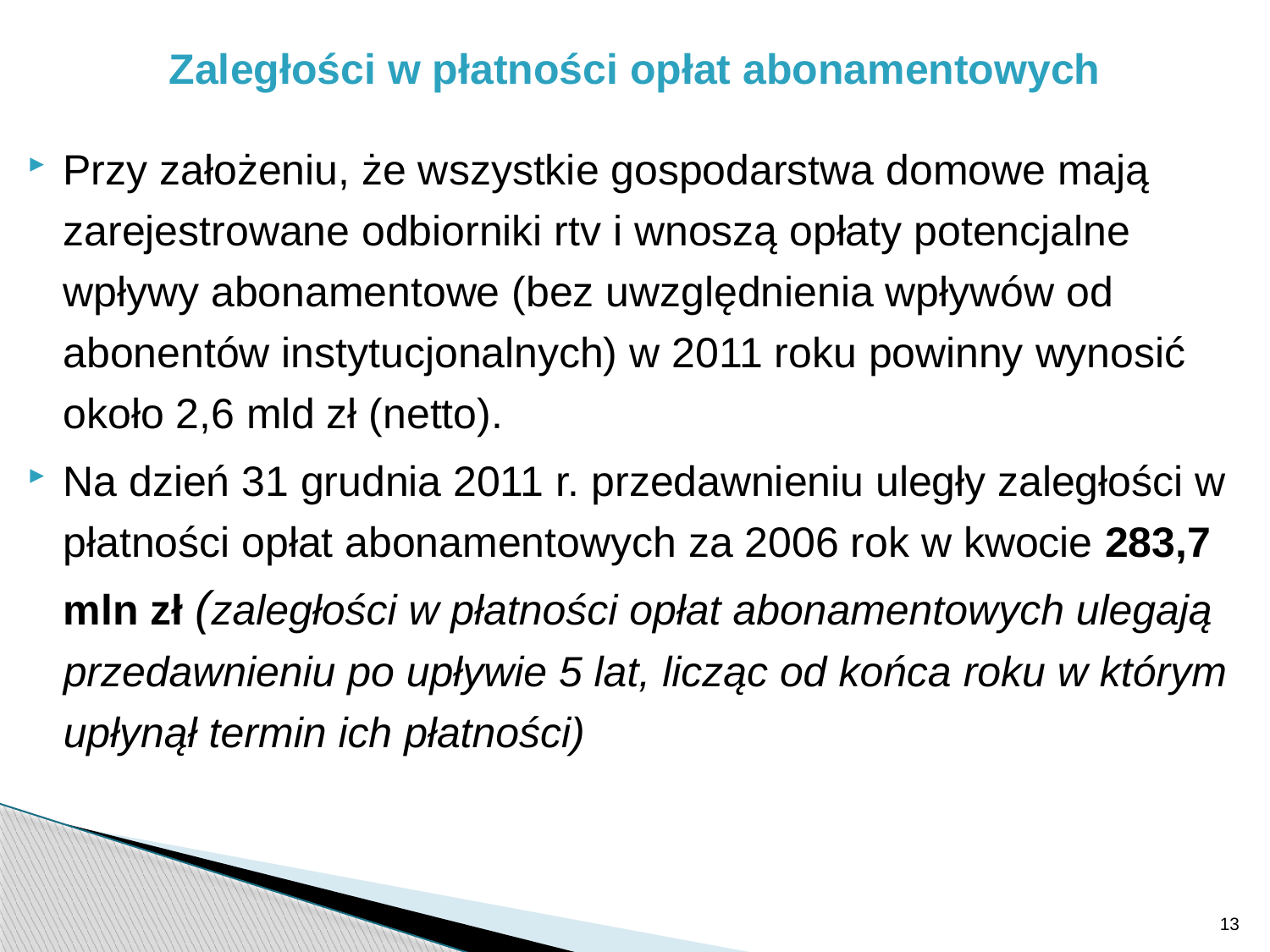

# Zaległości w płatności opłat abonamentowych
Przy założeniu, że wszystkie gospodarstwa domowe mają zarejestrowane odbiorniki rtv i wnoszą opłaty potencjalne wpływy abonamentowe (bez uwzględnienia wpływów od abonentów instytucjonalnych) w 2011 roku powinny wynosić około 2,6 mld zł (netto).
Na dzień 31 grudnia 2011 r. przedawnieniu uległy zaległości w płatności opłat abonamentowych za 2006 rok w kwocie 283,7 mln zł (zaległości w płatności opłat abonamentowych ulegają przedawnieniu po upływie 5 lat, licząc od końca roku w którym upłynął termin ich płatności)

13